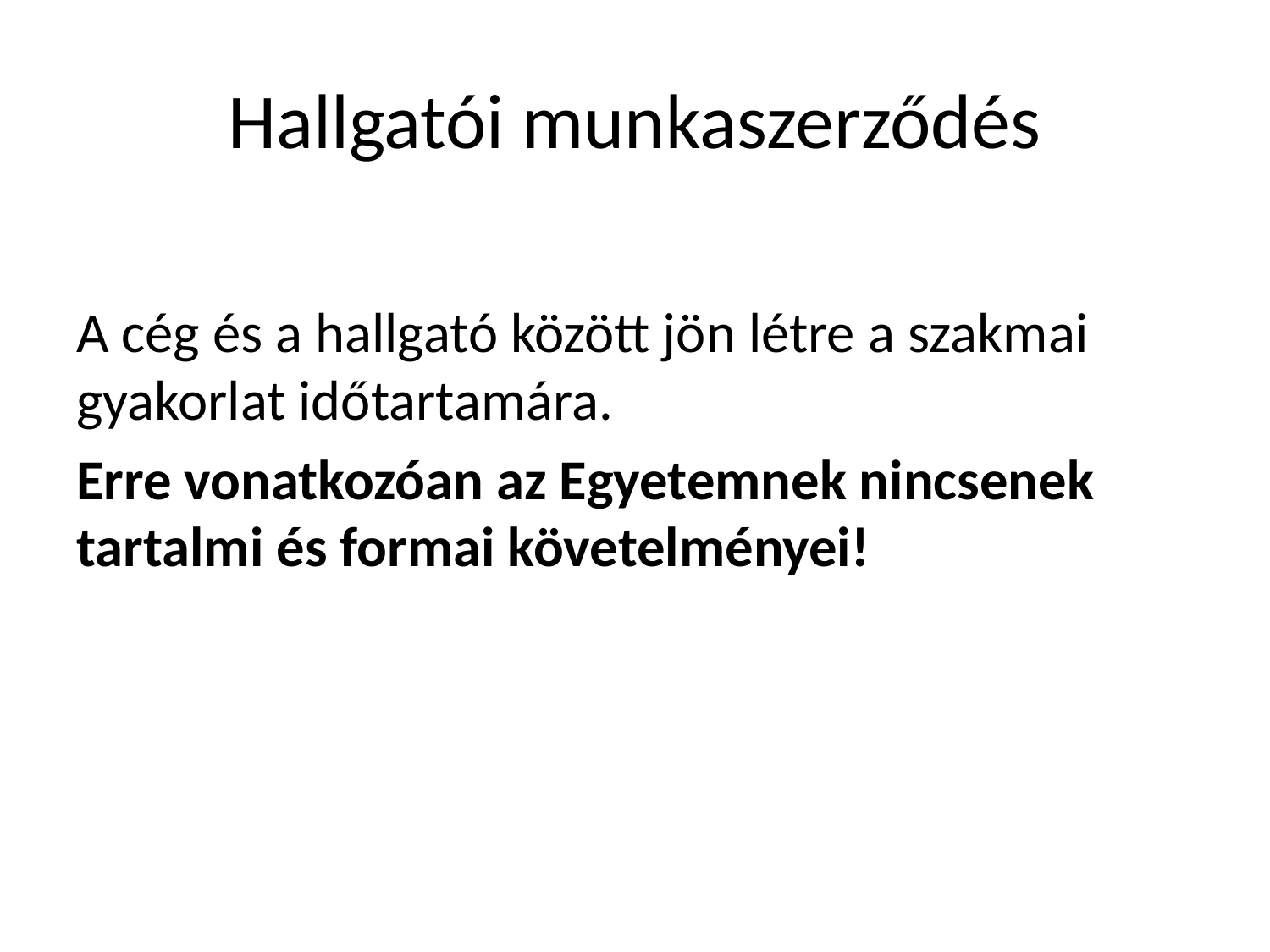

# Hallgatói munkaszerződés
A cég és a hallgató között jön létre a szakmai gyakorlat időtartamára.
Erre vonatkozóan az Egyetemnek nincsenek tartalmi és formai követelményei!